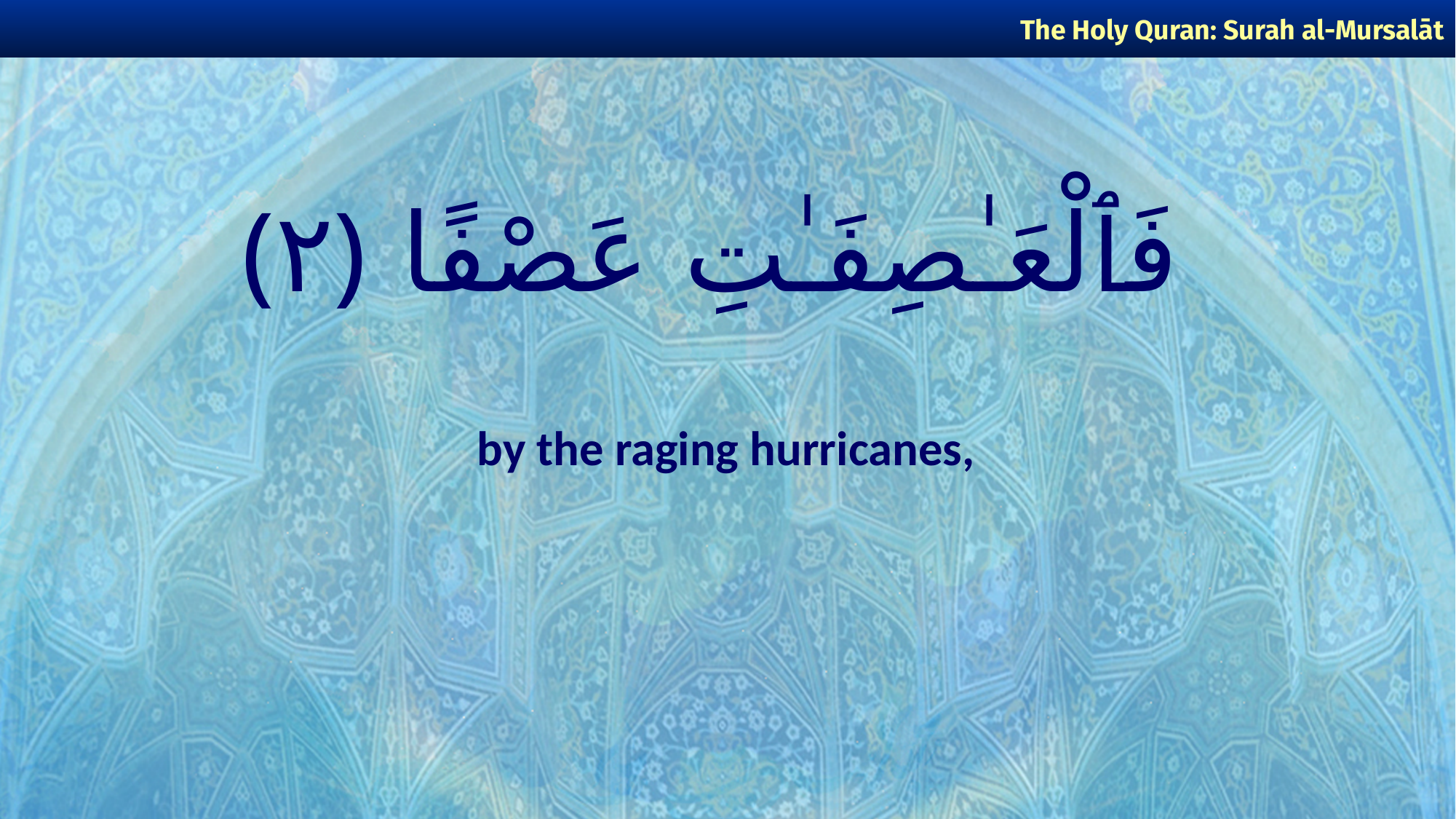

The Holy Quran: Surah al-Mursalāt
# فَٱلْعَـٰصِفَـٰتِ عَصْفًا ﴿٢﴾
by the raging hurricanes,